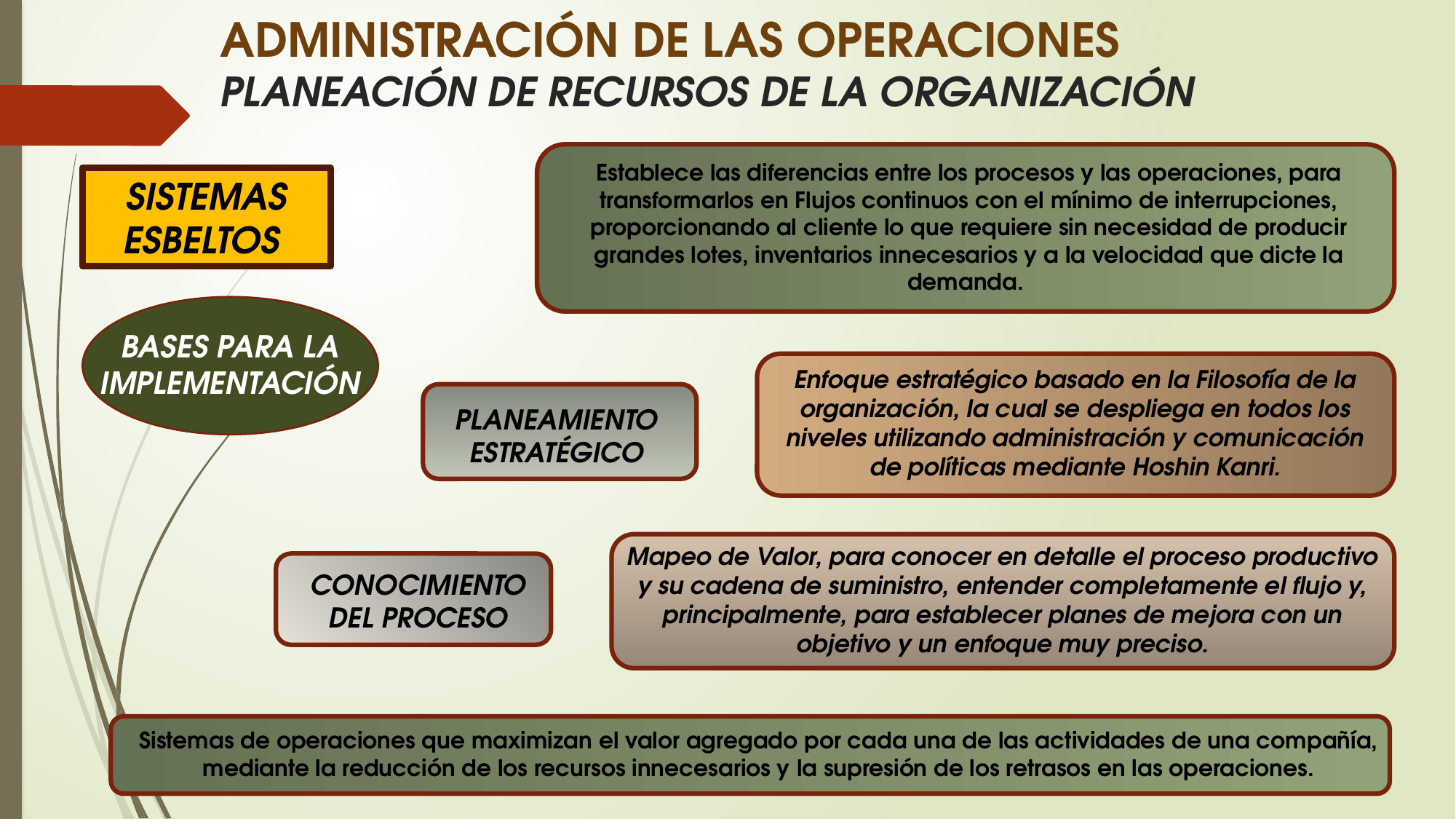

# ADMINISTRACIÓN DE LAS OPERACIONES PLANEACIÓN DE RECURSOS DE LA ORGANIZACIÓN

Establece las diferencias entre los procesos y las operaciones, para transformarlos en Flujos continuos con el mínimo de interrupciones, proporcionando al cliente lo que requiere sin necesidad de producir grandes lotes, inventarios innecesarios y a la velocidad que dicte la demanda.
SISTEMAS ESBELTOS

BASES PARA LA IMPLEMENTACIÓN

Enfoque estratégico basado en la Filosofía de la organización, la cual se despliega en todos los niveles utilizando administración y comunicación de políticas mediante Hoshin Kanri.

PLANEAMIENTO ESTRATÉGICO

Mapeo de Valor, para conocer en detalle el proceso productivo y su cadena de suministro, entender completamente el flujo y, principalmente, para establecer planes de mejora con un objetivo y un enfoque muy preciso.

CONOCIMIENTO DEL PROCESO

Sistemas de operaciones que maximizan el valor agregado por cada una de las actividades de una compañía, mediante la reducción de los recursos innecesarios y la supresión de los retrasos en las operaciones.